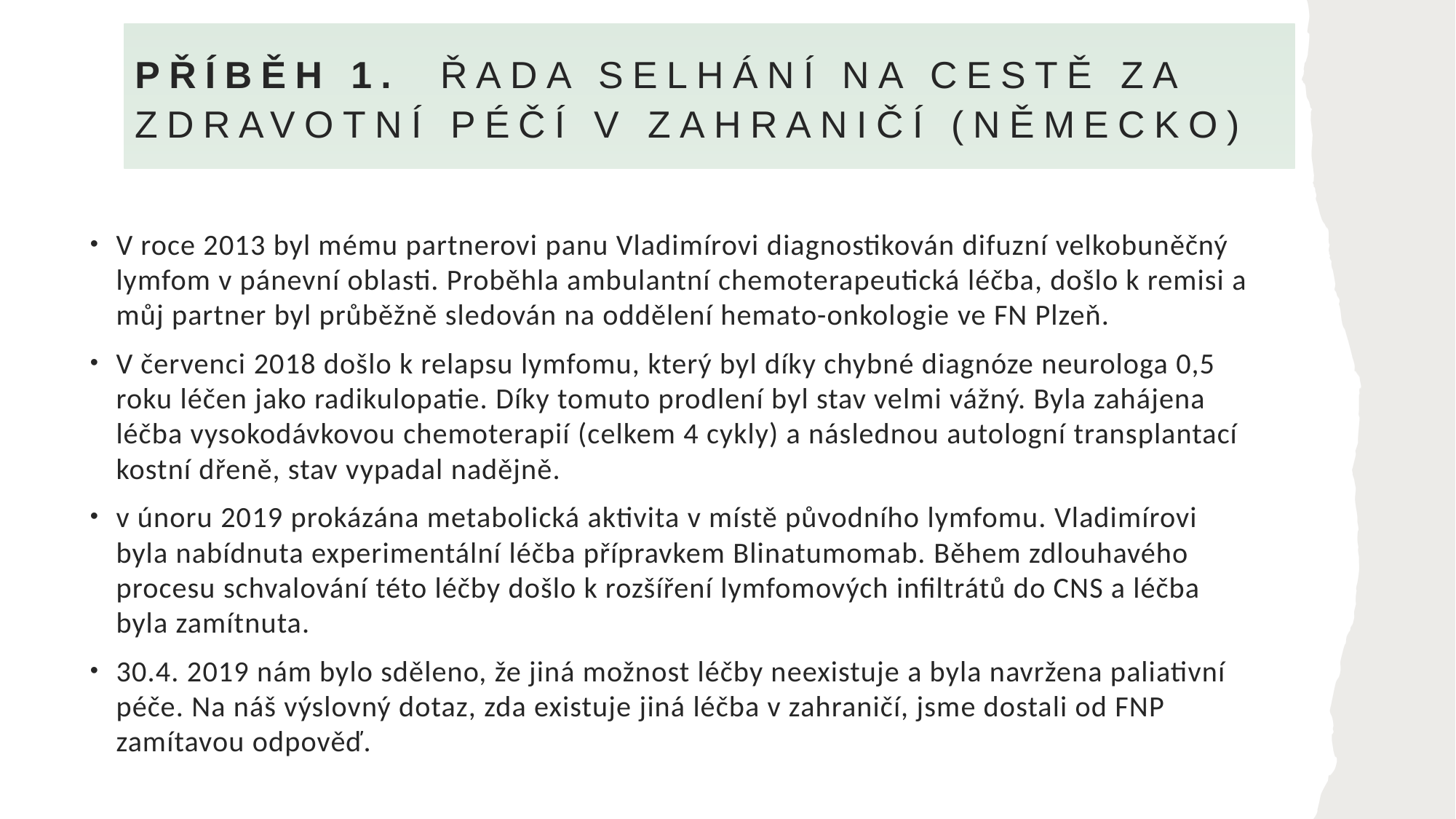

# PříběH 1.  řada selhání na cestě za zdravotní péčí v zahraničí (Německo)
V roce 2013 byl mému partnerovi panu Vladimírovi diagnostikován difuzní velkobuněčný lymfom v pánevní oblasti. Proběhla ambulantní chemoterapeutická léčba, došlo k remisi a můj partner byl průběžně sledován na oddělení hemato-onkologie ve FN Plzeň.
V červenci 2018 došlo k relapsu lymfomu, který byl díky chybné diagnóze neurologa 0,5 roku léčen jako radikulopatie. Díky tomuto prodlení byl stav velmi vážný. Byla zahájena léčba vysokodávkovou chemoterapií (celkem 4 cykly) a následnou autologní transplantací kostní dřeně, stav vypadal nadějně.
v únoru 2019 prokázána metabolická aktivita v místě původního lymfomu. Vladimírovi byla nabídnuta experimentální léčba přípravkem Blinatumomab. Během zdlouhavého procesu schvalování této léčby došlo k rozšíření lymfomových infiltrátů do CNS a léčba byla zamítnuta.
30.4. 2019 nám bylo sděleno, že jiná možnost léčby neexistuje a byla navržena paliativní péče. Na náš výslovný dotaz, zda existuje jiná léčba v zahraničí, jsme dostali od FNP zamítavou odpověď.